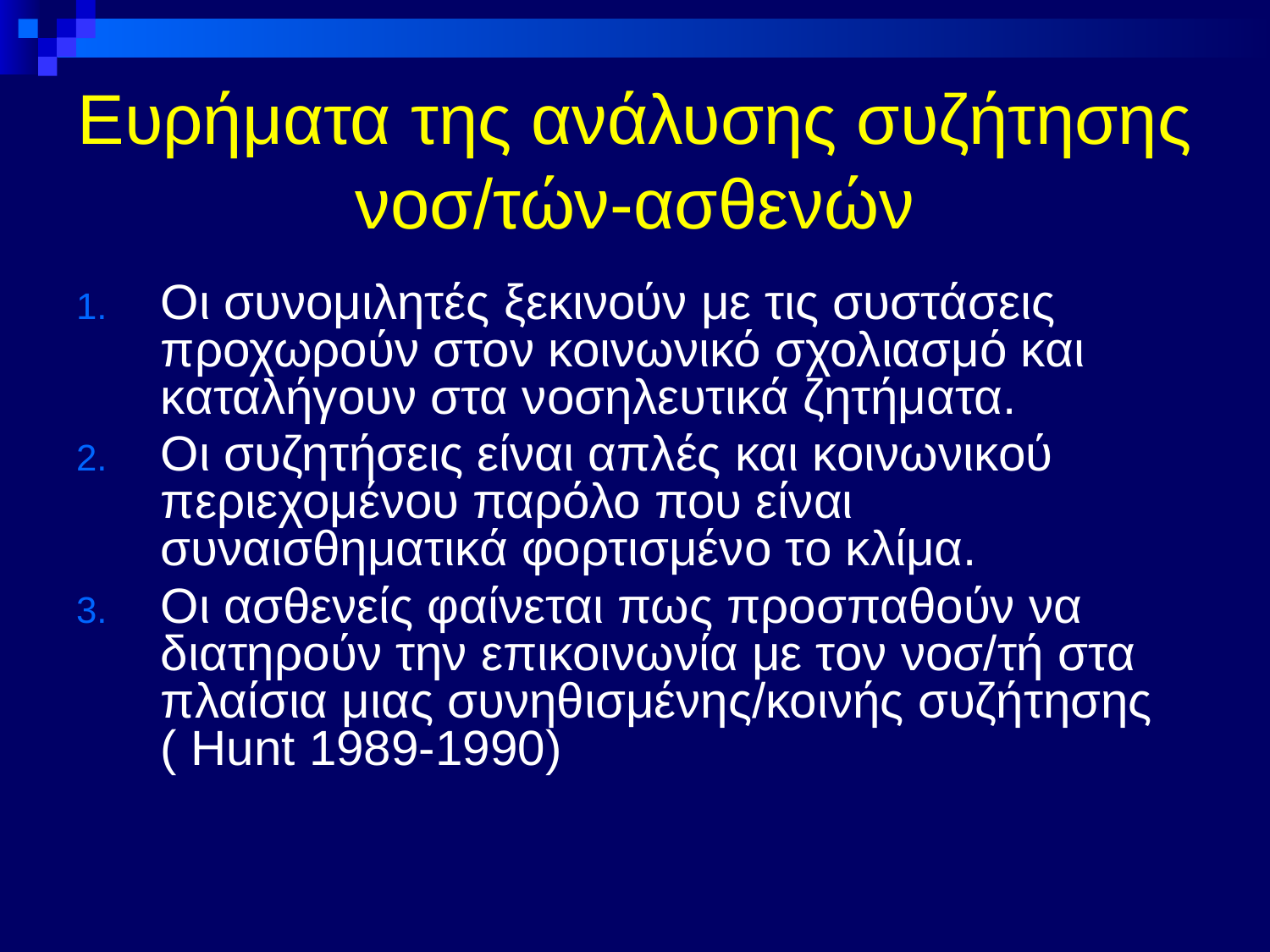

# Ευρήματα της ανάλυσης συζήτησης νοσ/τών-ασθενών
Οι συνομιλητές ξεκινούν με τις συστάσεις προχωρούν στον κοινωνικό σχολιασμό και καταλήγουν στα νοσηλευτικά ζητήματα.
Οι συζητήσεις είναι απλές και κοινωνικού περιεχομένου παρόλο που είναι συναισθηματικά φορτισμένο το κλίμα.
Οι ασθενείς φαίνεται πως προσπαθούν να διατηρούν την επικοινωνία με τον νοσ/τή στα πλαίσια μιας συνηθισμένης/κοινής συζήτησης  ( Ηunt 1989-1990)